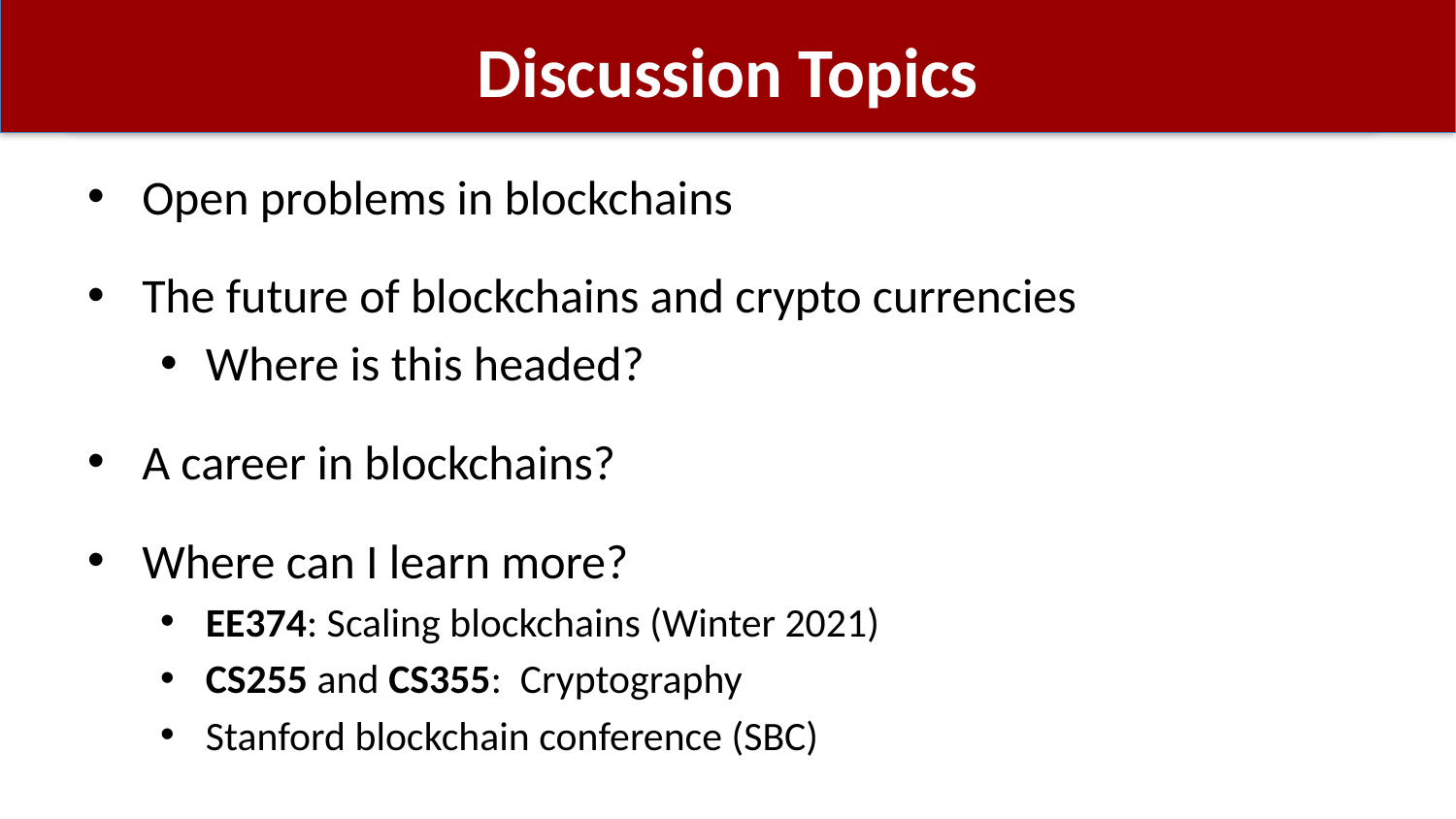

# Discussion Topics
Open problems in blockchains
The future of blockchains and crypto currencies
Where is this headed?
A career in blockchains?
Where can I learn more?
EE374: Scaling blockchains (Winter 2021)
CS255 and CS355:  Cryptography
Stanford blockchain conference (SBC)